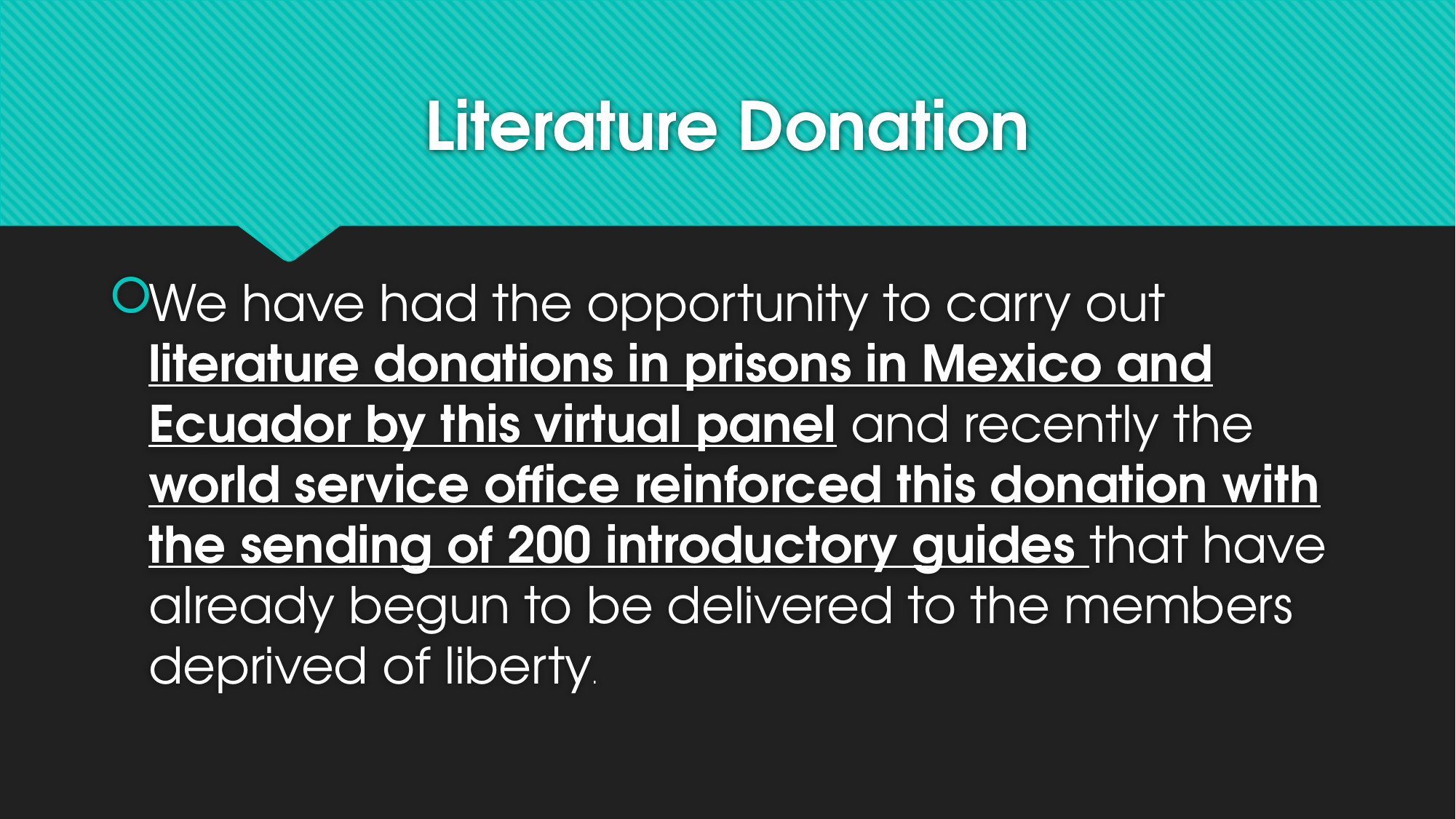

# Literature Donation
We have had the opportunity to carry out literature donations in prisons in Mexico and Ecuador by this virtual panel and recently the world service office reinforced this donation with the sending of 200 introductory guides that have already begun to be delivered to the members deprived of liberty.